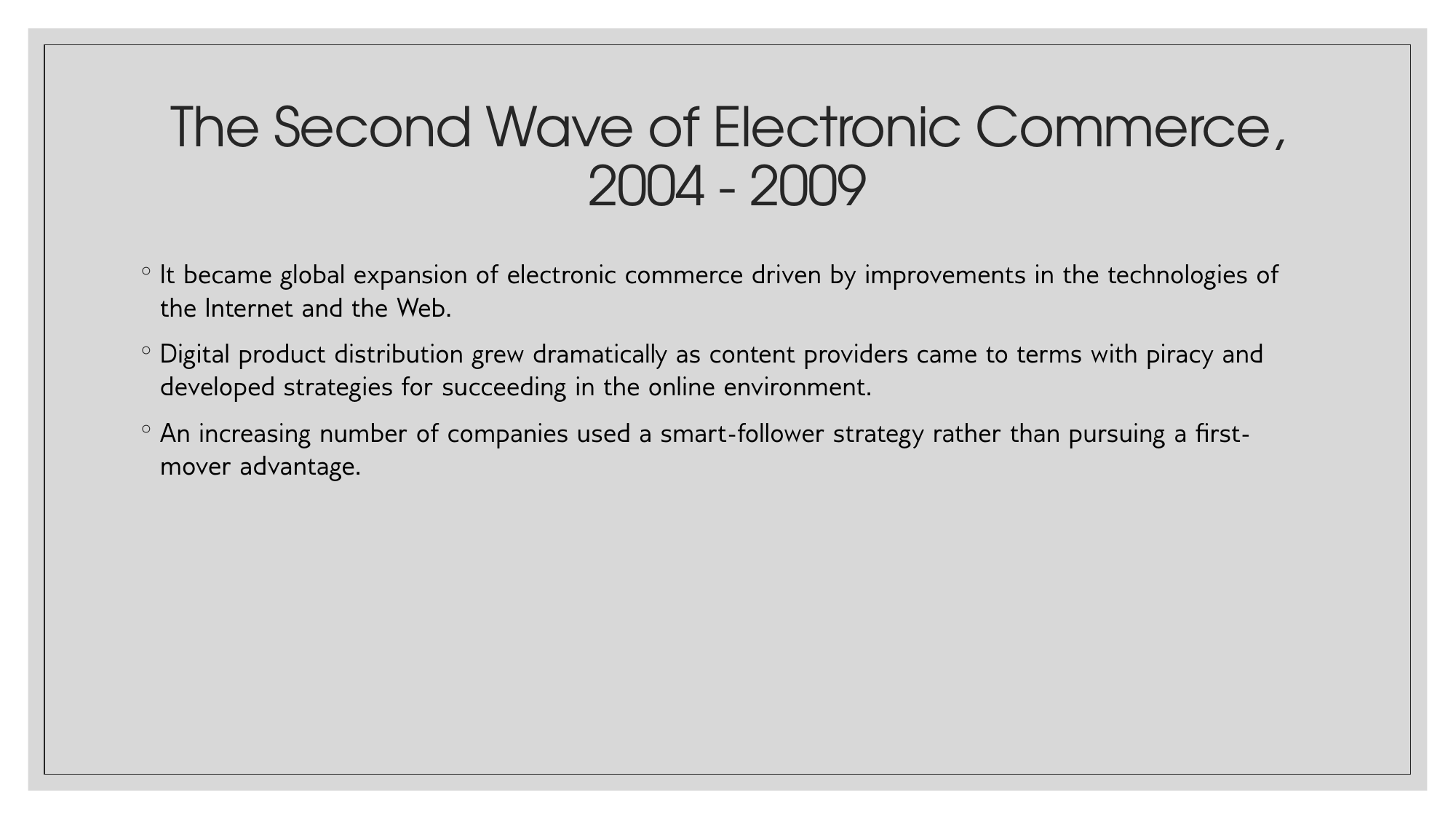

# The Second Wave of Electronic Commerce, 2004 - 2009
It became global expansion of electronic commerce driven by improvements in the technologies of the Internet and the Web.
Digital product distribution grew dramatically as content providers came to terms with piracy and developed strategies for succeeding in the online environment.
An increasing number of companies used a smart-follower strategy rather than pursuing a first-mover advantage.